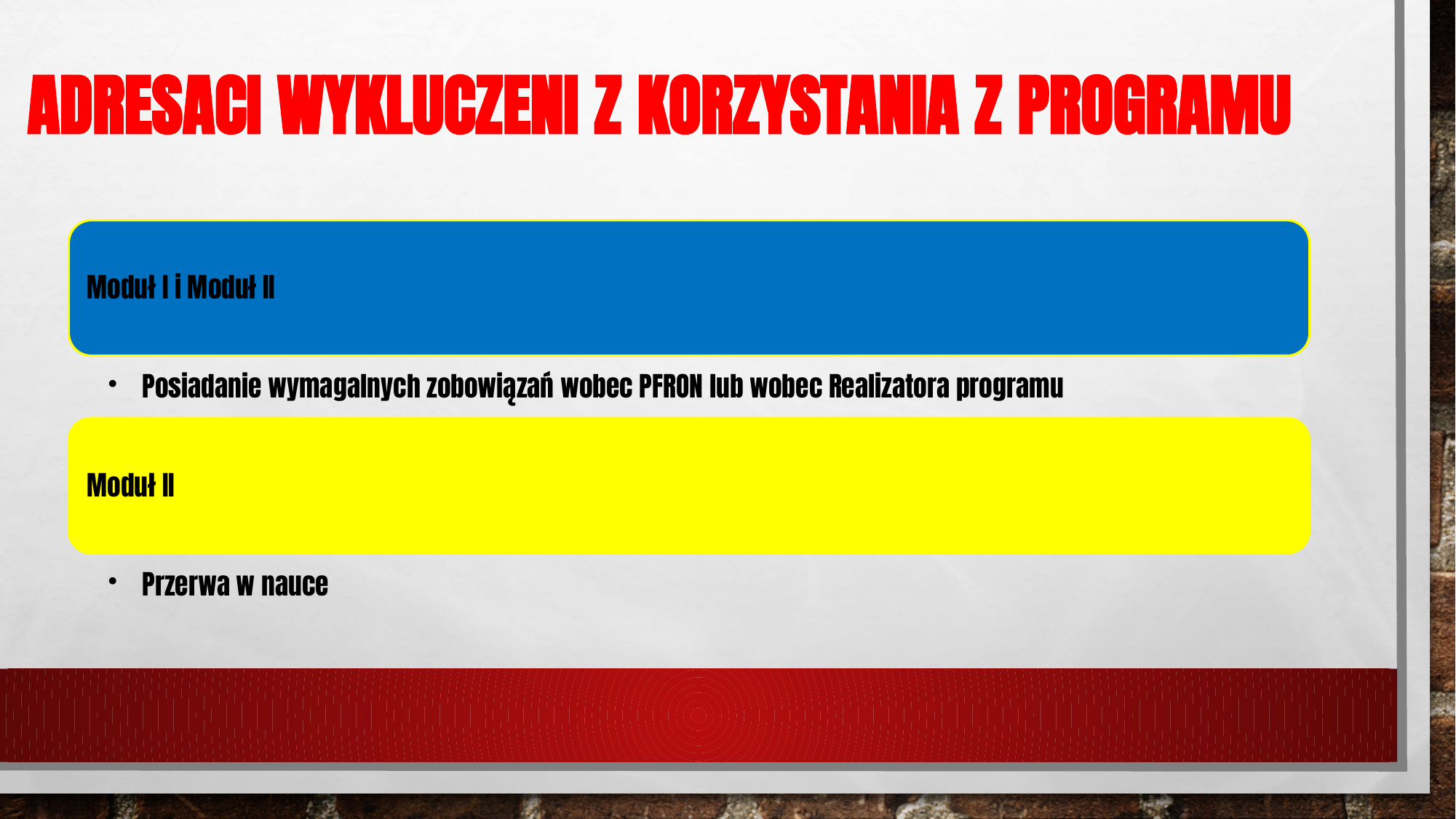

# ADRESACI wykluczeni z korzystania z programu
Moduł I i Moduł II
Posiadanie wymagalnych zobowiązań wobec PFRON lub wobec Realizatora programu
Moduł II
Przerwa w nauce